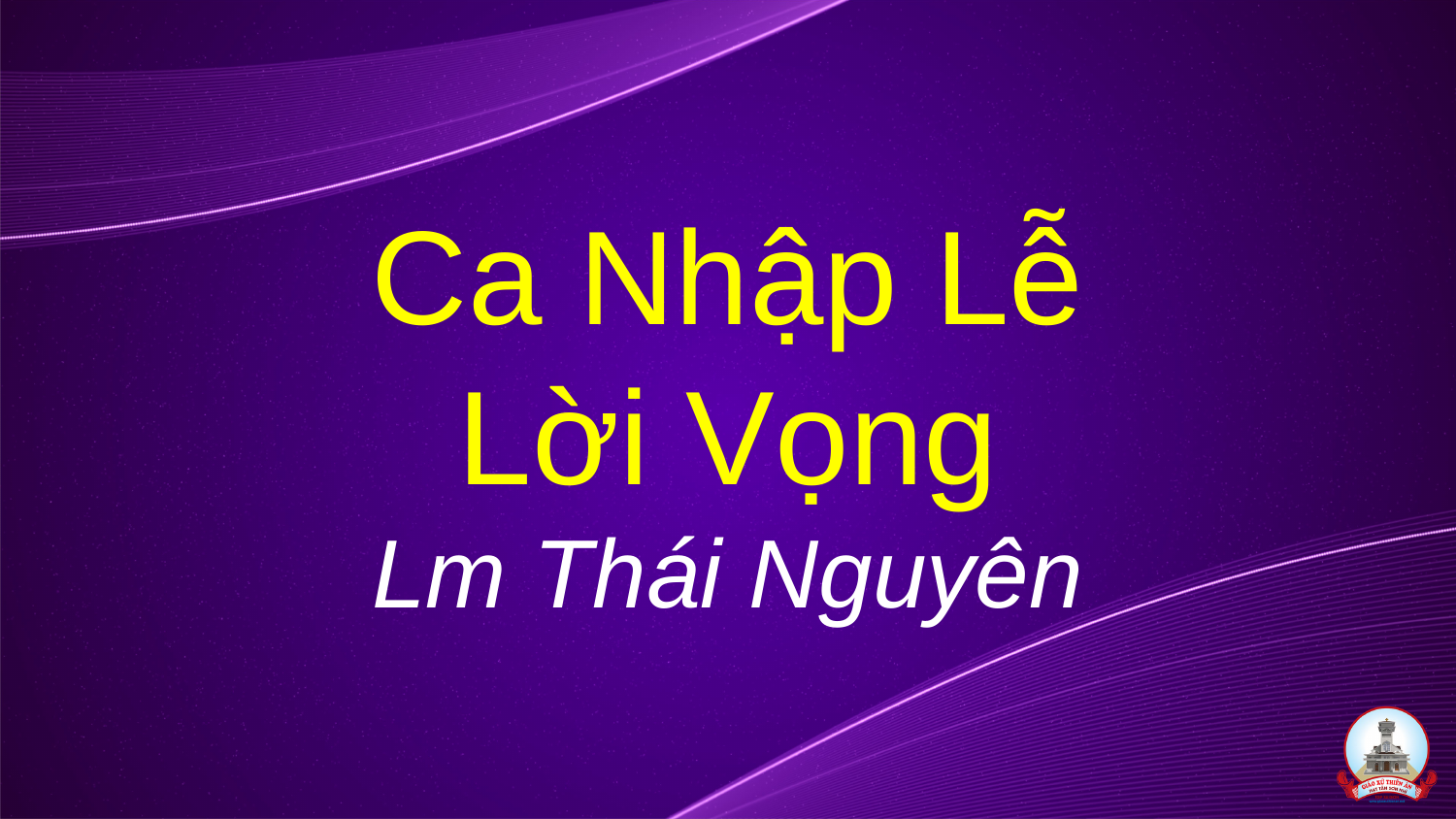

# Ca Nhập Lễ Lời Vọng Lm Thái Nguyên